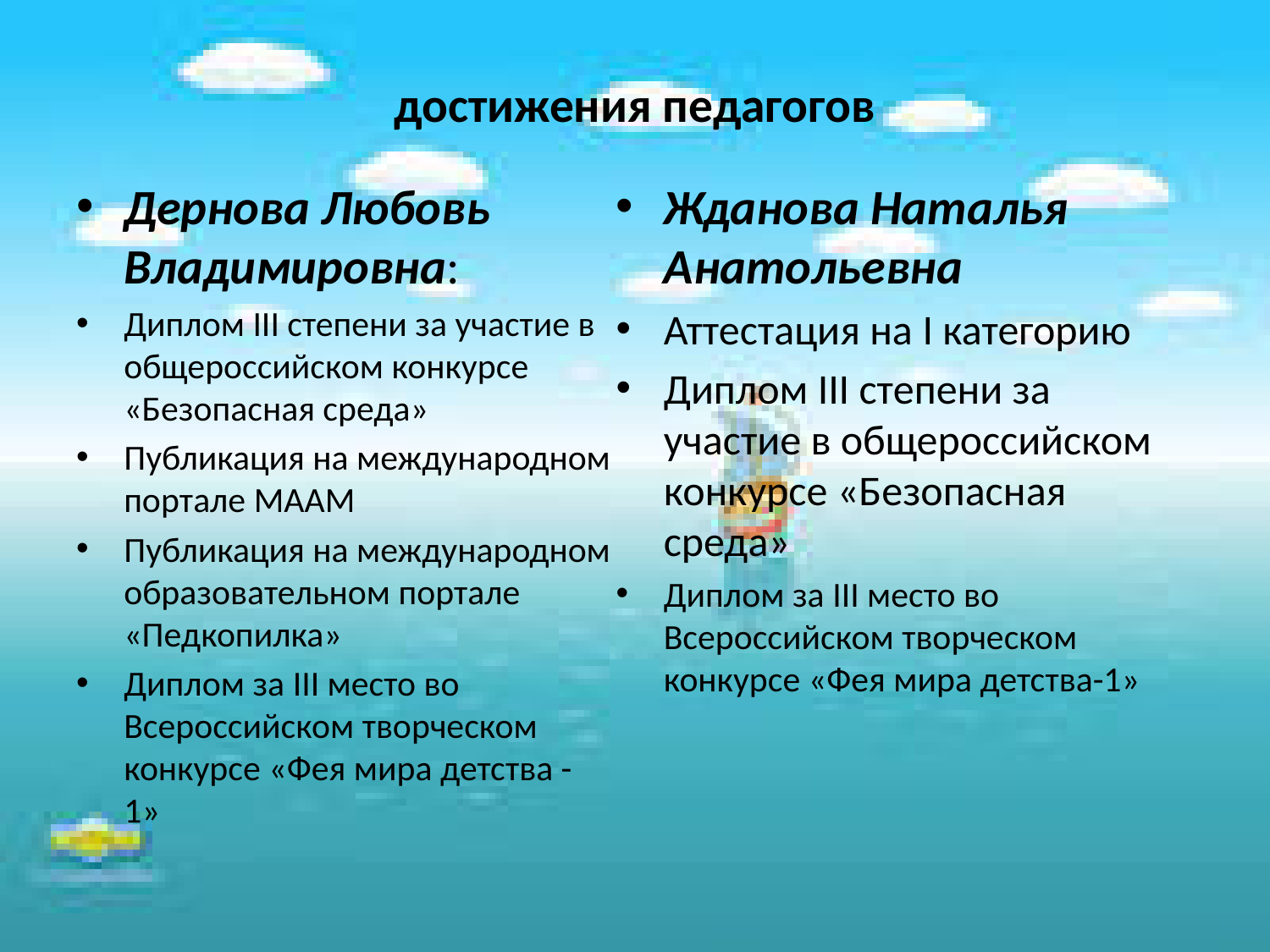

# достижения педагогов
Дернова Любовь Владимировна:
Диплом III степени за участие в общероссийском конкурсе «Безопасная среда»
Публикация на международном портале МААМ
Публикация на международном образовательном портале «Педкопилка»
Диплом за III место во Всероссийском творческом конкурсе «Фея мира детства - 1»
Жданова Наталья Анатольевна
Аттестация на I категорию
Диплом III степени за участие в общероссийском конкурсе «Безопасная среда»
Диплом за III место во Всероссийском творческом конкурсе «Фея мира детства-1»